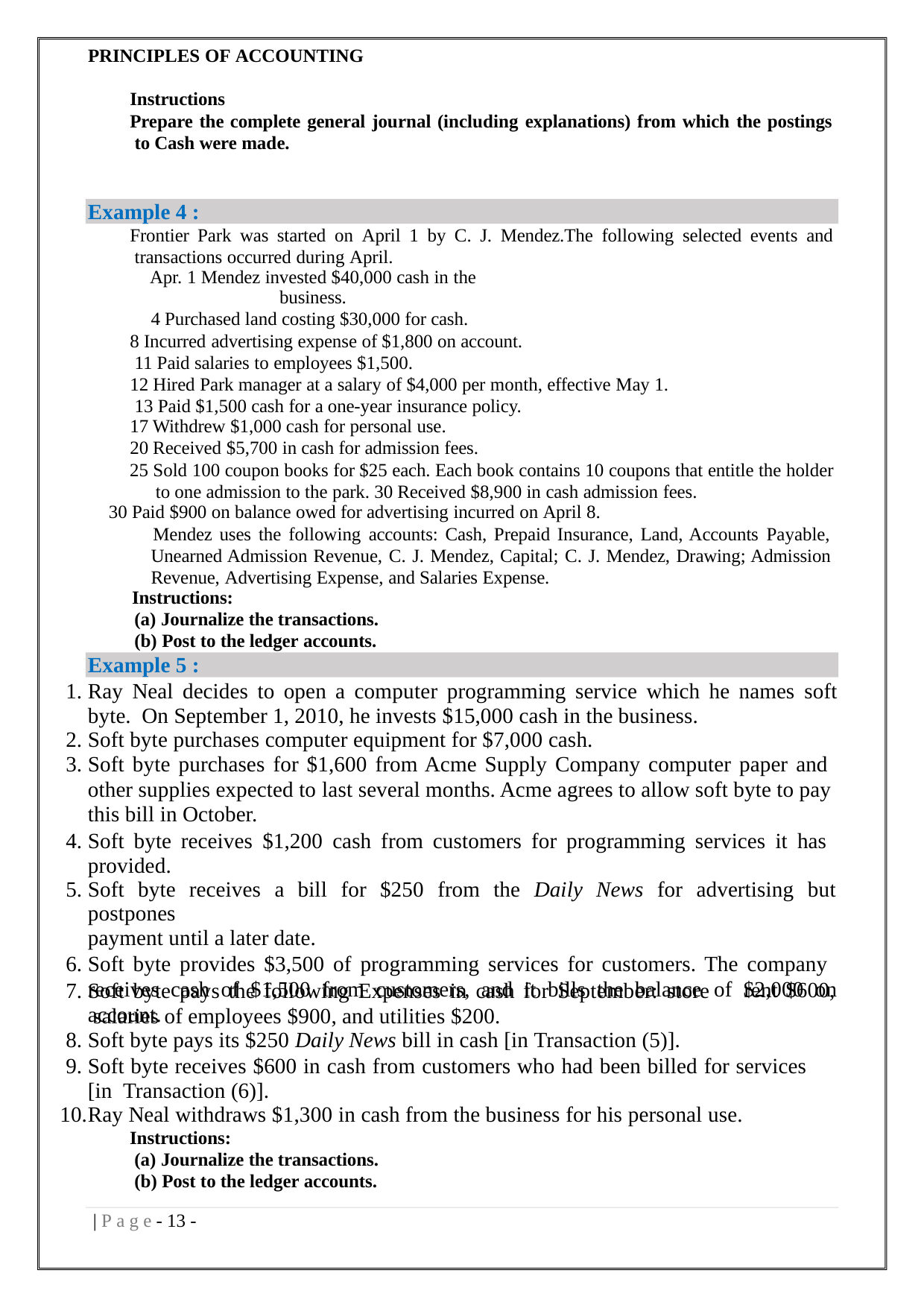

PRINCIPLES OF ACCOUNTING

Instructions
Prepare the complete general journal (including explanations) from which the postings  to Cash were made.
Example 4 :
Frontier Park was started on April 1 by C. J. Mendez.The following selected events and  transactions occurred during April.
Apr. 1 Mendez invested $40,000 cash in the business.
4 Purchased land costing $30,000 for cash.
8 Incurred advertising expense of $1,800 on account.  11 Paid salaries to employees $1,500.
12 Hired Park manager at a salary of $4,000 per month, effective May 1.  13 Paid $1,500 cash for a one-year insurance policy.
17 Withdrew $1,000 cash for personal use.
20 Received $5,700 in cash for admission fees.
25 Sold 100 coupon books for $25 each. Each book contains 10 coupons that entitle the holder  to one admission to the park. 30 Received $8,900 in cash admission fees.
30 Paid $900 on balance owed for advertising incurred on April 8.
Mendez uses the following accounts: Cash, Prepaid Insurance, Land, Accounts Payable,  Unearned Admission Revenue, C. J. Mendez, Capital; C. J. Mendez, Drawing; Admission  Revenue, Advertising Expense, and Salaries Expense.
Instructions:
Journalize the transactions.
Post to the ledger accounts.
Example 5 :
Ray Neal decides to open a computer programming service which he names soft byte.  On September 1, 2010, he invests $15,000 cash in the business.
Soft byte purchases computer equipment for $7,000 cash.
Soft byte purchases for $1,600 from Acme Supply Company computer paper and  other supplies expected to last several months. Acme agrees to allow soft byte to pay  this bill in October.
Soft byte receives $1,200 cash from customers for programming services it has  provided.
Soft byte receives a bill for $250 from the Daily News for advertising but postpones
payment until a later date.
Soft byte provides $3,500 of programming services for customers. The company  receives cash of $1,500 from customers, and it bills the balance of $2,000 on account.
Soft byte pays the following Expenses in cash for September: store  salaries of employees $900, and utilities $200.
Soft byte pays its $250 Daily News bill in cash [in Transaction (5)].
rent $600,
Soft byte receives $600 in cash from customers who had been billed for services [in  Transaction (6)].
Ray Neal withdraws $1,300 in cash from the business for his personal use.
Instructions:
Journalize the transactions.
Post to the ledger accounts.

| P a g e - 13 -